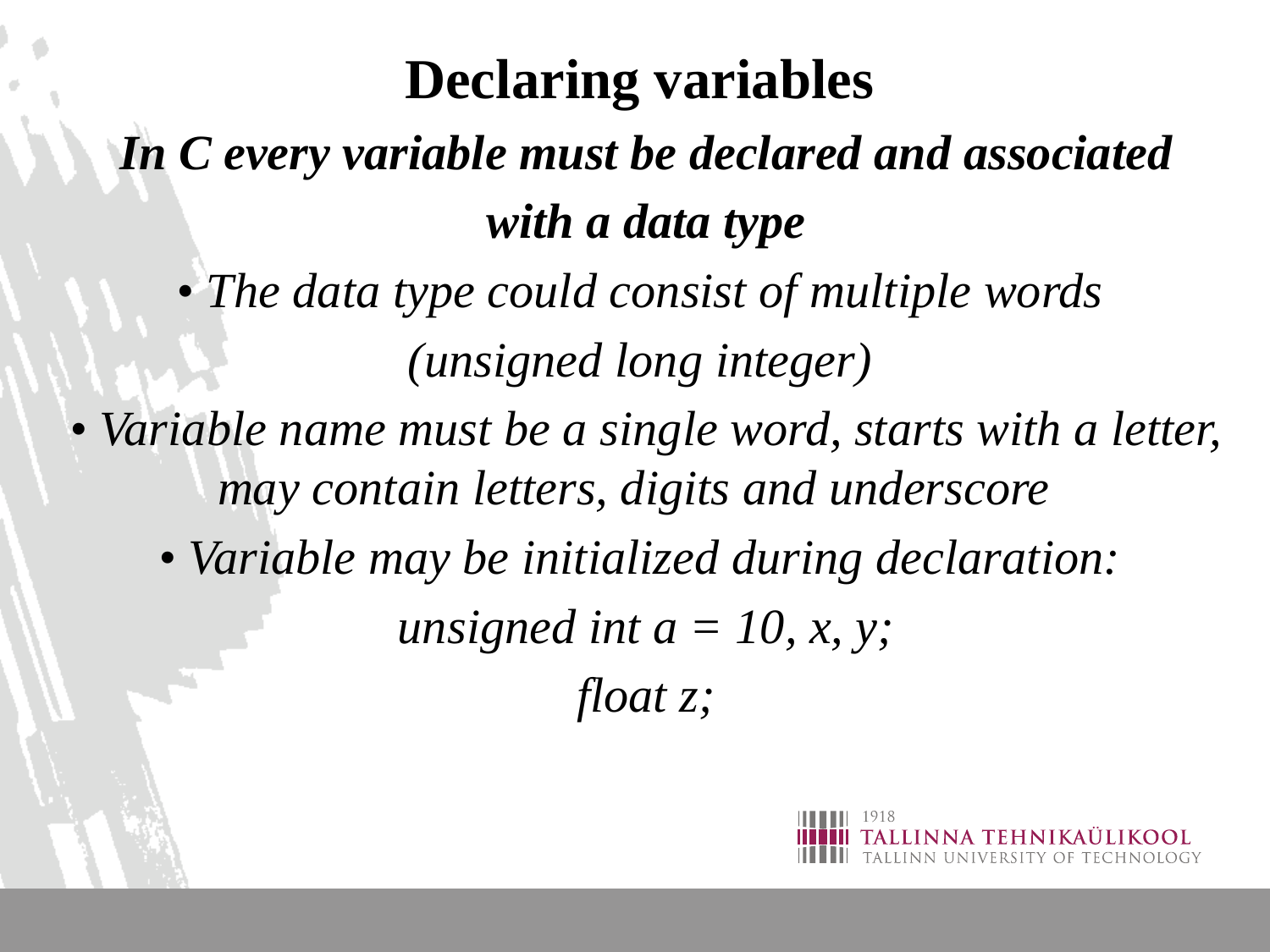

Declaring variables
 In C every variable must be declared and associated
 with a data type
 • The data type could consist of multiple words
(unsigned long integer)
 • Variable name must be a single word, starts with a letter, may contain letters, digits and underscore
• Variable may be initialized during declaration:
 unsigned int a = 10, x, y;
 float z;